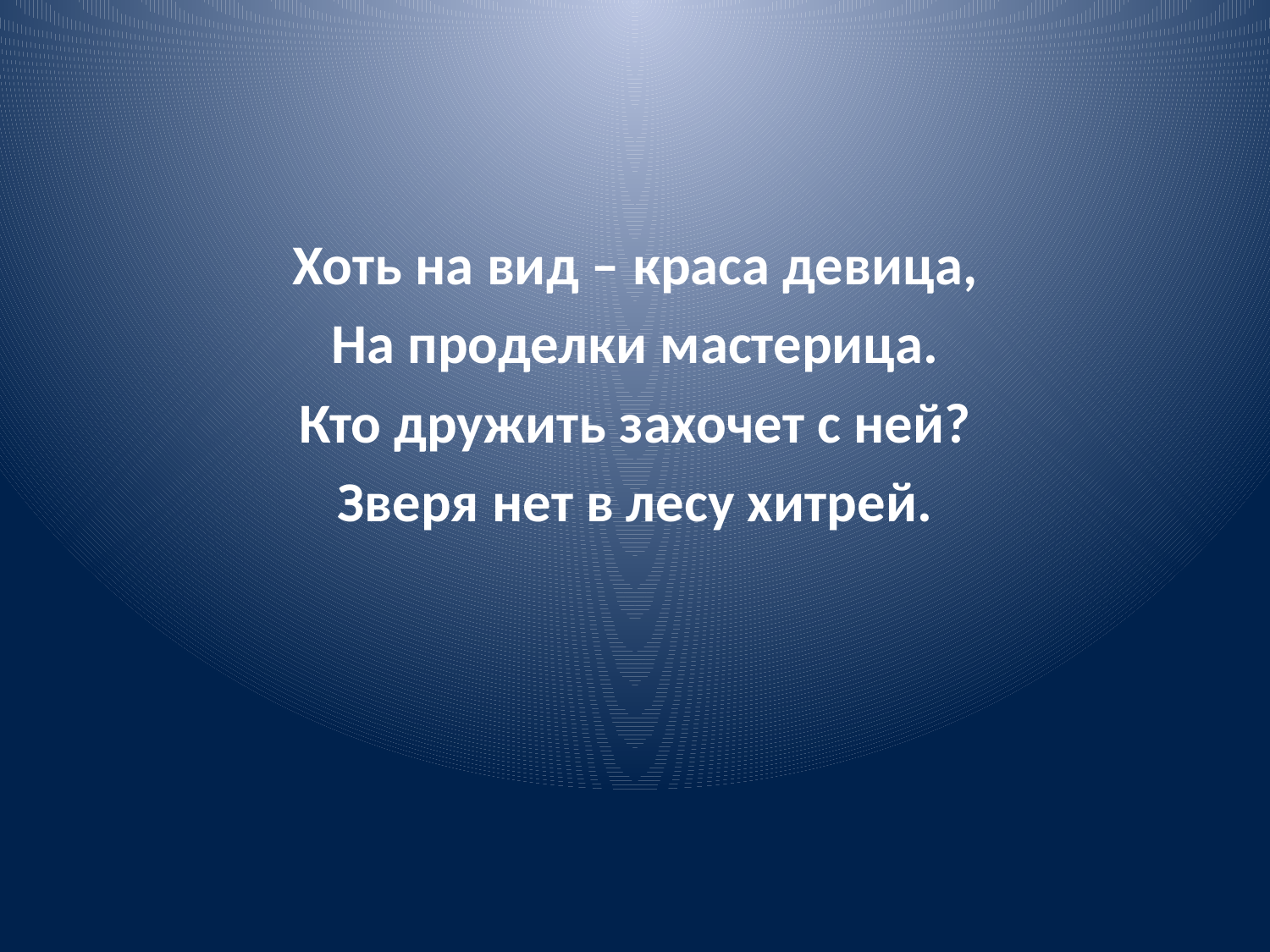

#
Хоть на вид – краса девица,
На проделки мастерица.
Кто дружить захочет с ней?
Зверя нет в лесу хитрей.